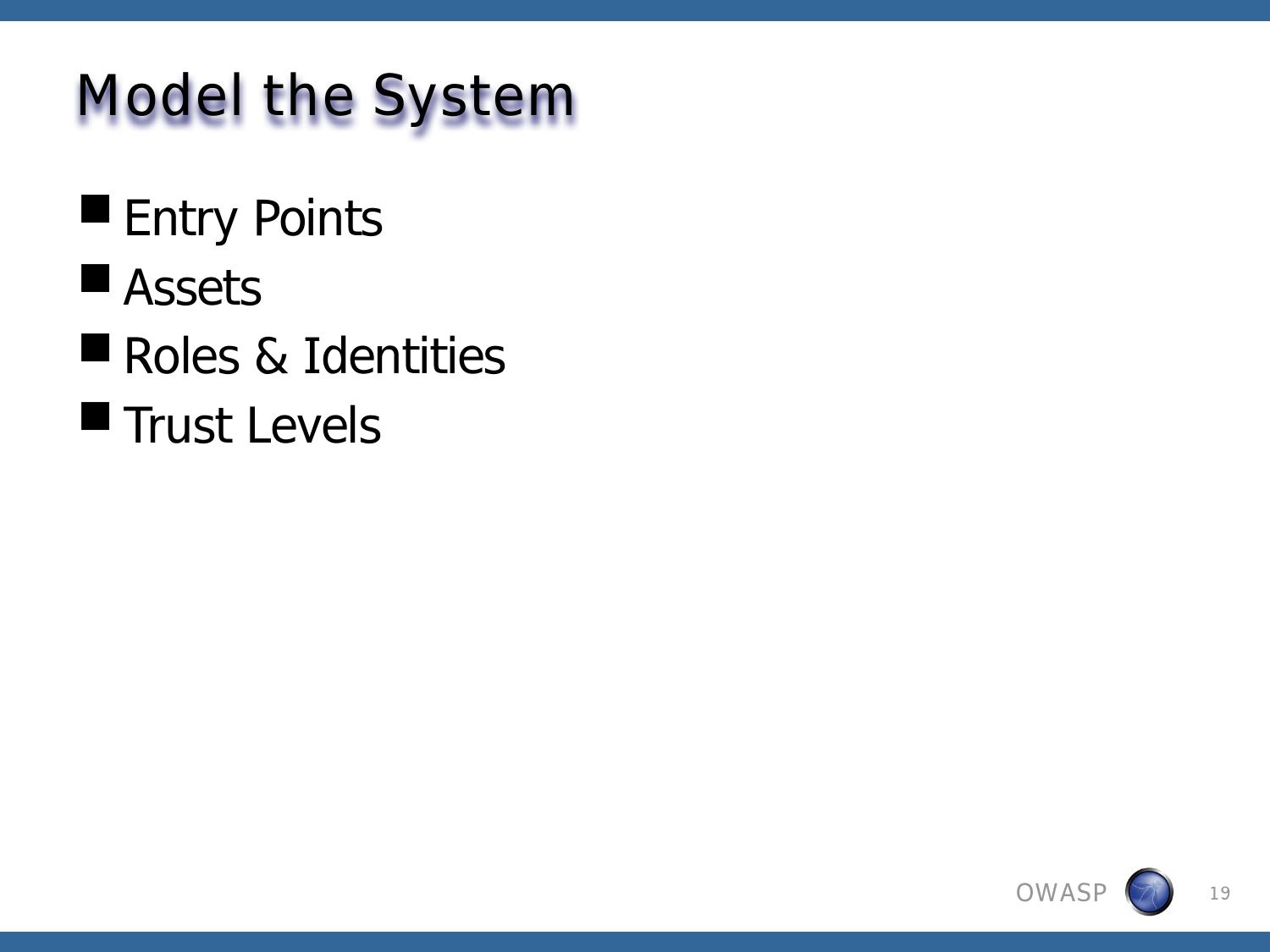

# Model the System
Entry Points
Assets
Roles & Identities
Trust Levels
19